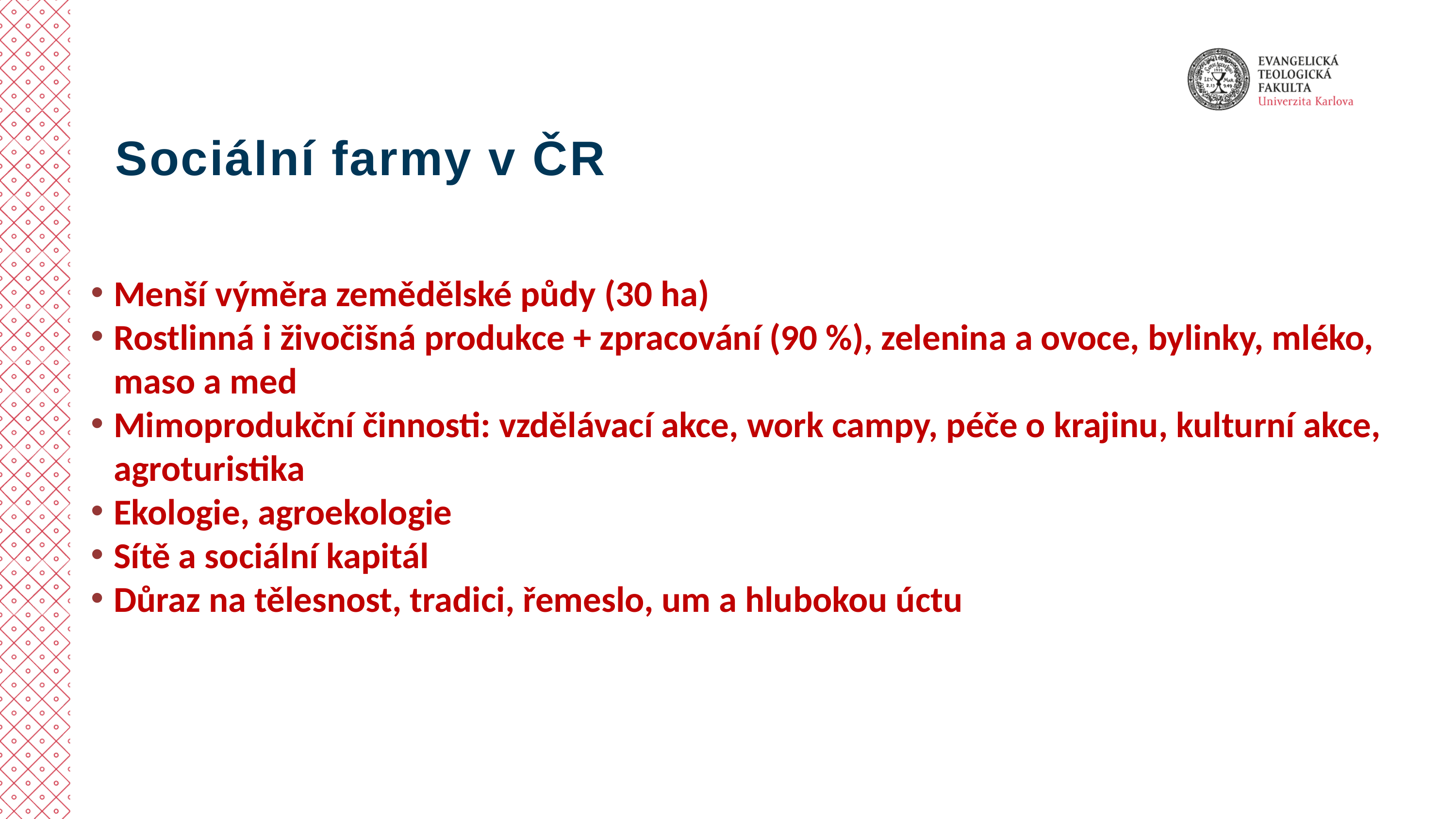

Sociální farmy v ČR
Menší výměra zemědělské půdy (30 ha)
Rostlinná i živočišná produkce + zpracování (90 %), zelenina a ovoce, bylinky, mléko, maso a med
Mimoprodukční činnosti: vzdělávací akce, work campy, péče o krajinu, kulturní akce, agroturistika
Ekologie, agroekologie
Sítě a sociální kapitál
Důraz na tělesnost, tradici, řemeslo, um a hlubokou úctu